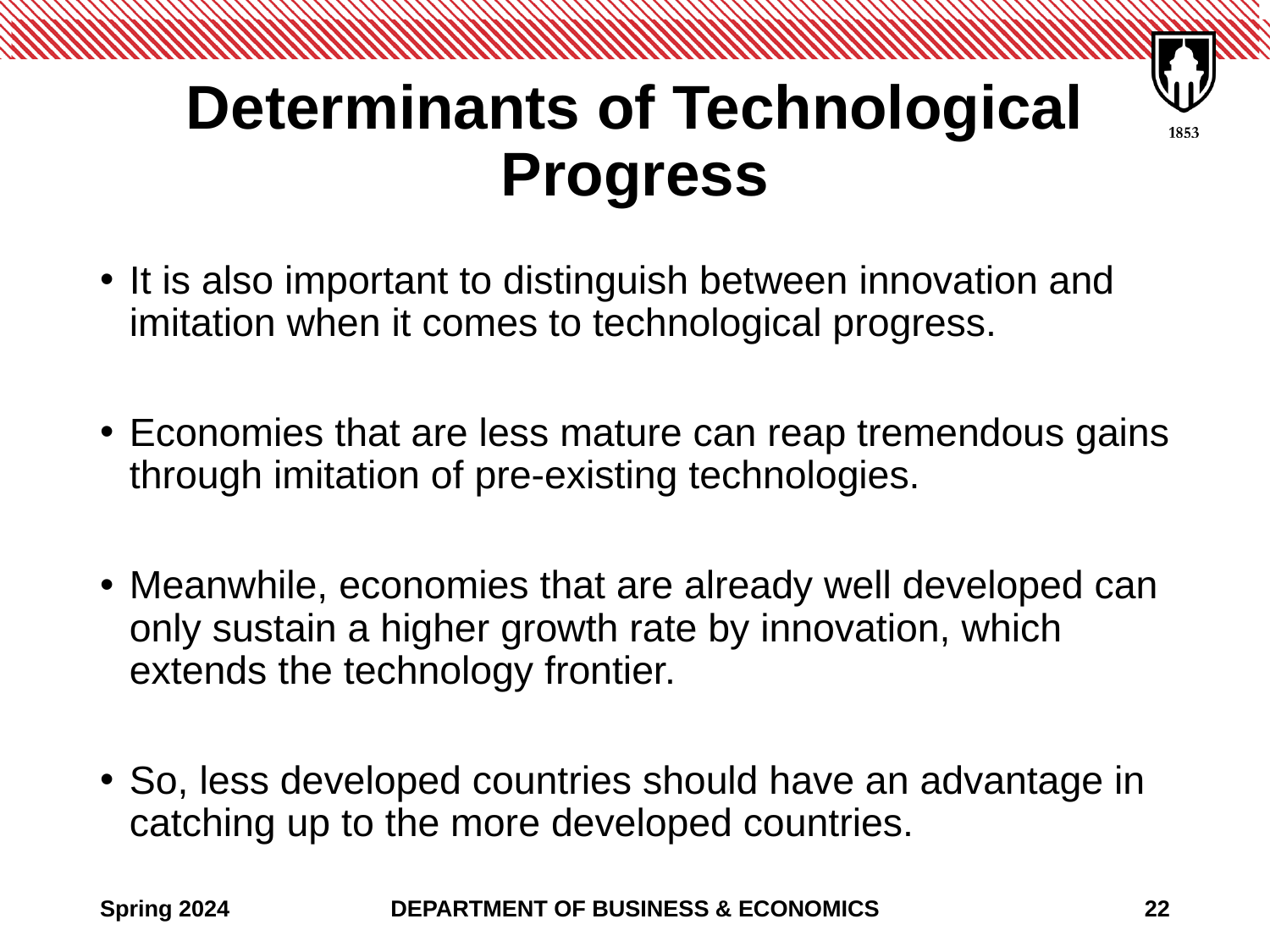

# Determinants of Technological Progress
It is also important to distinguish between innovation and imitation when it comes to technological progress.

Economies that are less mature can reap tremendous gains through imitation of pre-existing technologies.

Meanwhile, economies that are already well developed can only sustain a higher growth rate by innovation, which extends the technology frontier.

So, less developed countries should have an advantage in catching up to the more developed countries.
Spring 2024
DEPARTMENT OF BUSINESS & ECONOMICS
22